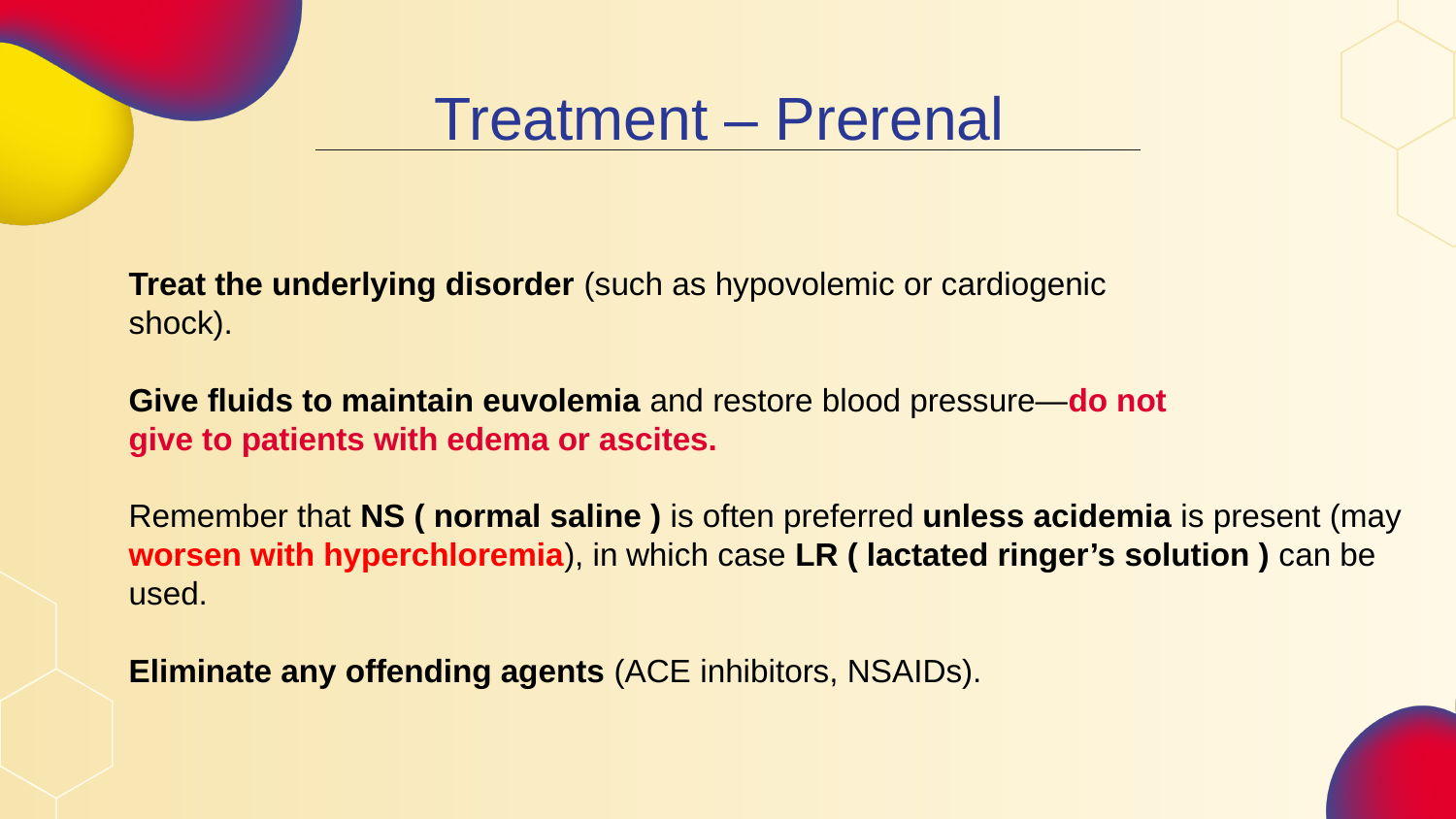

# Treatment – Prerenal
Treat the underlying disorder (such as hypovolemic or cardiogenic
shock).

Give fluids to maintain euvolemia and restore blood pressure—do not
give to patients with edema or ascites.

Remember that NS ( normal saline ) is often preferred unless acidemia is present (may worsen with hyperchloremia), in which case LR ( lactated ringer’s solution ) can be used.

Eliminate any offending agents (ACE inhibitors, NSAIDs).